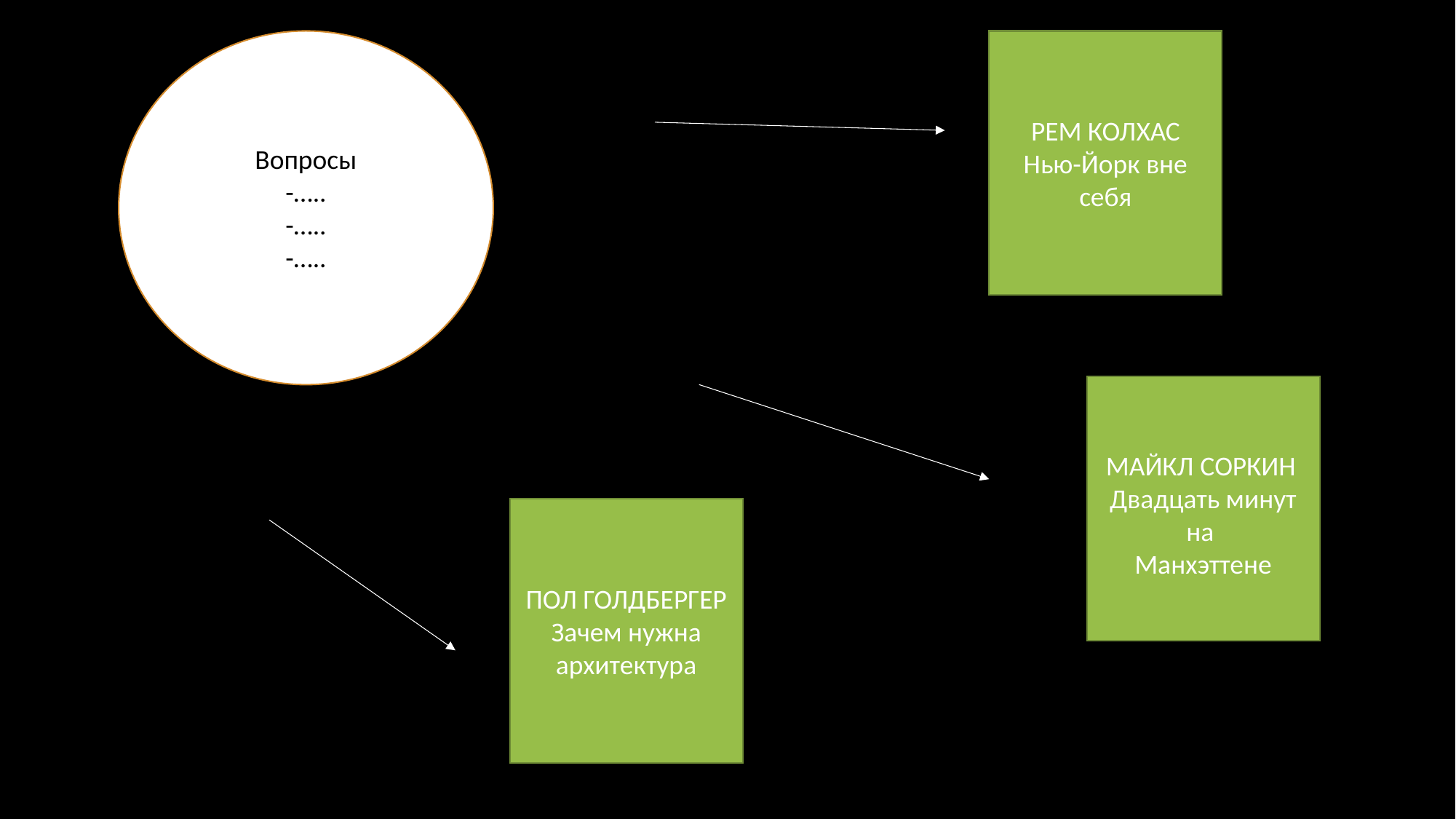

Вопросы
-…..
-…..
-…..
РЕМ КОЛХАС
Нью-Йорк вне себя

МАЙКЛ СОРКИН
Двадцать минут на
Манхэттене

ПОЛ ГОЛДБЕРГЕР
Зачем нужна архитектура